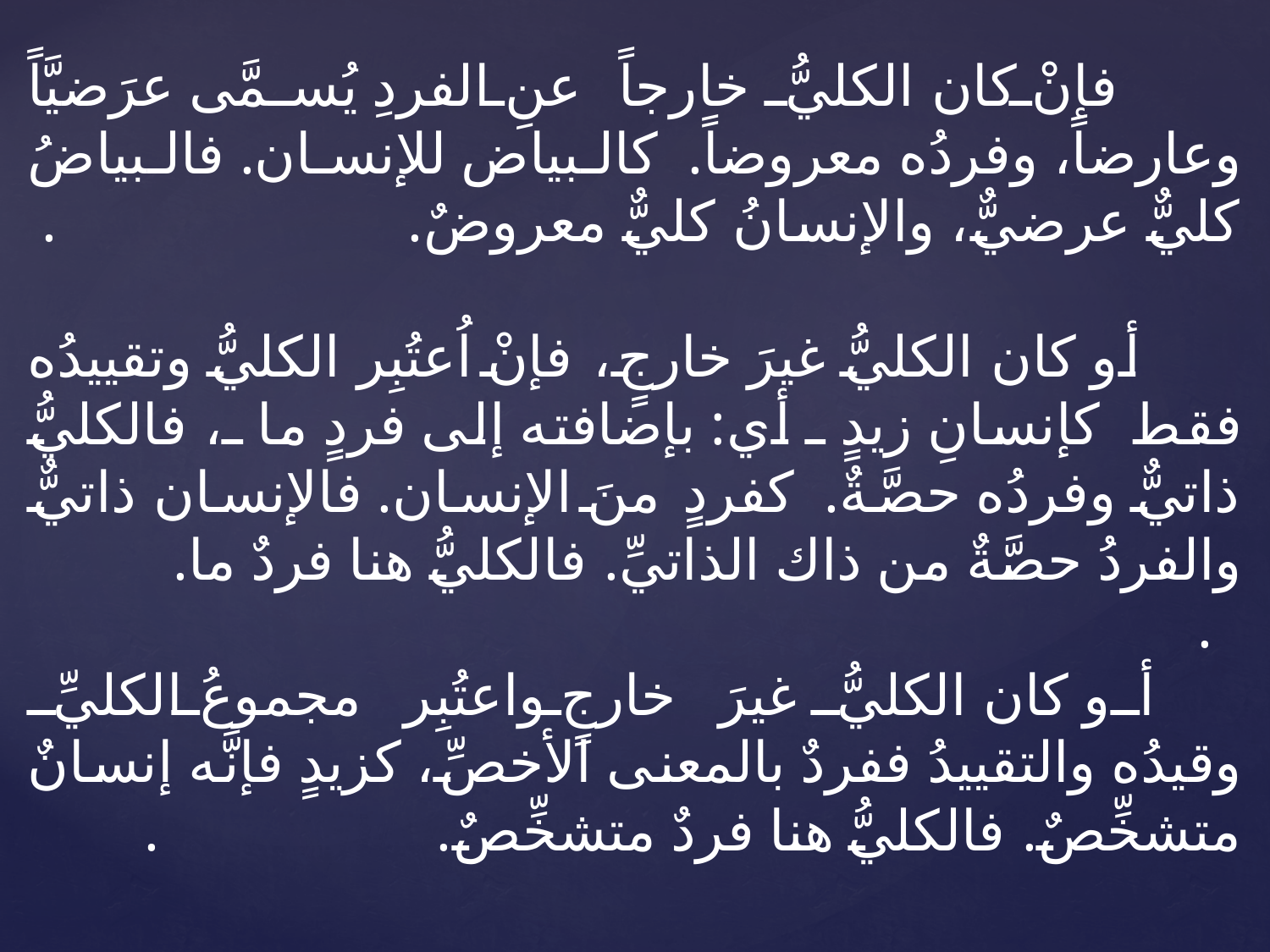

# قبل البدء بالبحث عنِ الوجود لابدَّ من هذه الملاحظة المهمَّة هي معنى الكليِّ:                                   : ما يَصدقُ على الشيء: كليٌّ. وما صدَقُهُ فردٌ بالمعنى الأعمِّ. فإنْ كان الكليُّ خارجاً عنِ الفردِ يُسمَّى عرَضيَّاً وعارضاً، وفردُه معروضاً.  كالبياض للإنسان. فالبياضُ كليٌّ عرضيٌّ، والإنسانُ كليٌّ معروضٌ.                        . أو كان الكليُّ غيرَ خارجٍ، فإنْ اُعتُبِر الكليُّ وتقييدُه فقط  كإنسانِ زيدٍ ـ أي: بإضافته إلى فردٍ ما ـ، فالكليُّ ذاتيٌّ وفردُه حصَّةٌ.  كفردٍ منَ الإنسان. فالإنسان ذاتيٌّ والفردُ حصَّةٌ من ذاك الذاتيِّ. فالكليُّ هنا فردٌ ما.             . أو كان الكليُّ غيرَ خارجٍ واعتُبِر مجموعُ الكليِّ وقيدُه والتقييدُ ففردٌ بالمعنى الأخصِّ، كزيدٍ فإنَّه إنسانٌ متشخِّصٌ. فالكليُّ هنا فردٌ متشخِّصٌ.                   .